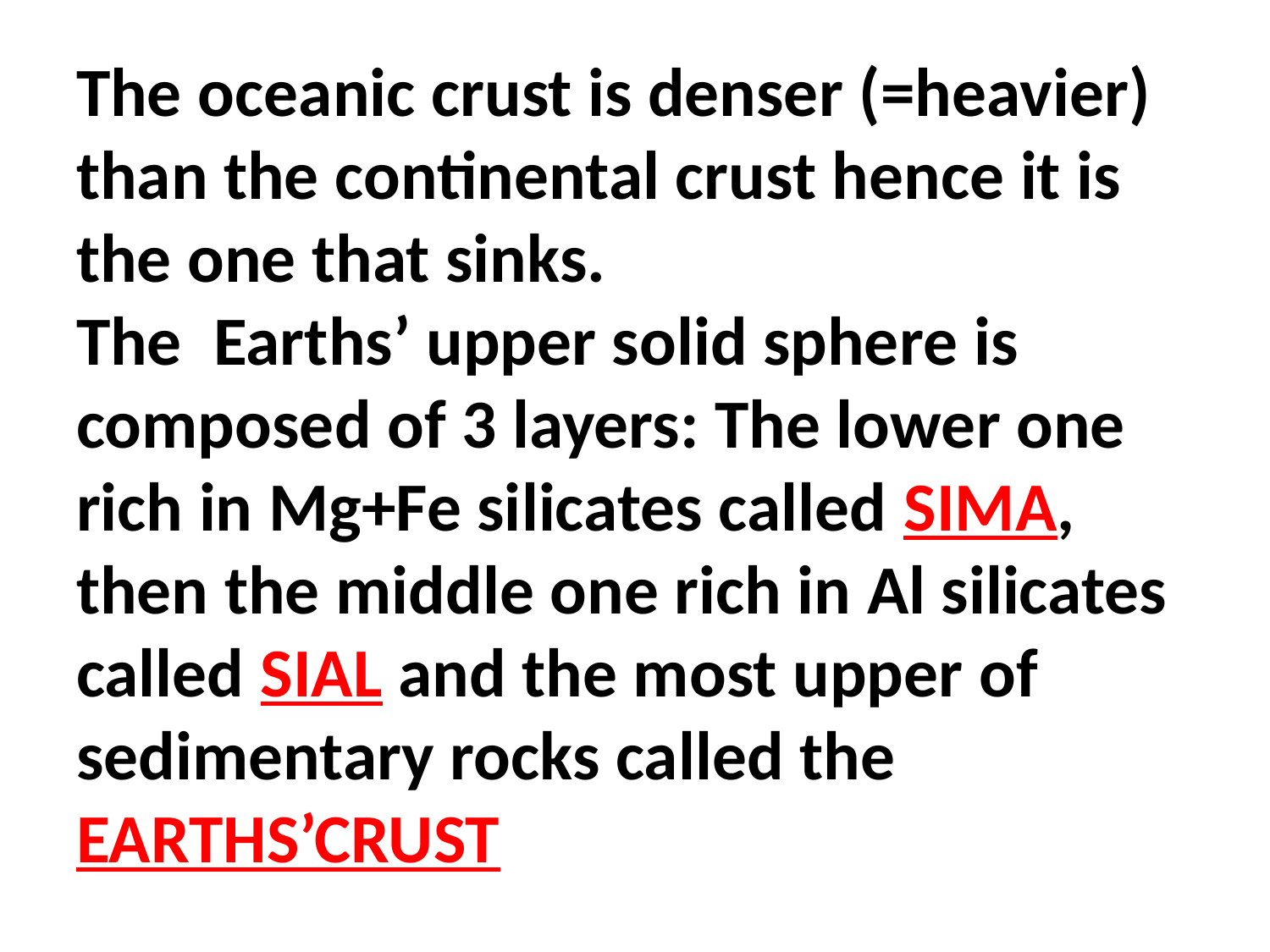

# The oceanic crust is denser (=heavier) than the continental crust hence it is the one that sinks. The  Earths’ upper solid sphere is composed of 3 layers: The lower one rich in Mg+Fe silicates called SIMA, then the middle one rich in Al silicates called SIAL and the most upper of sedimentary rocks called the  EARTHS’CRUST